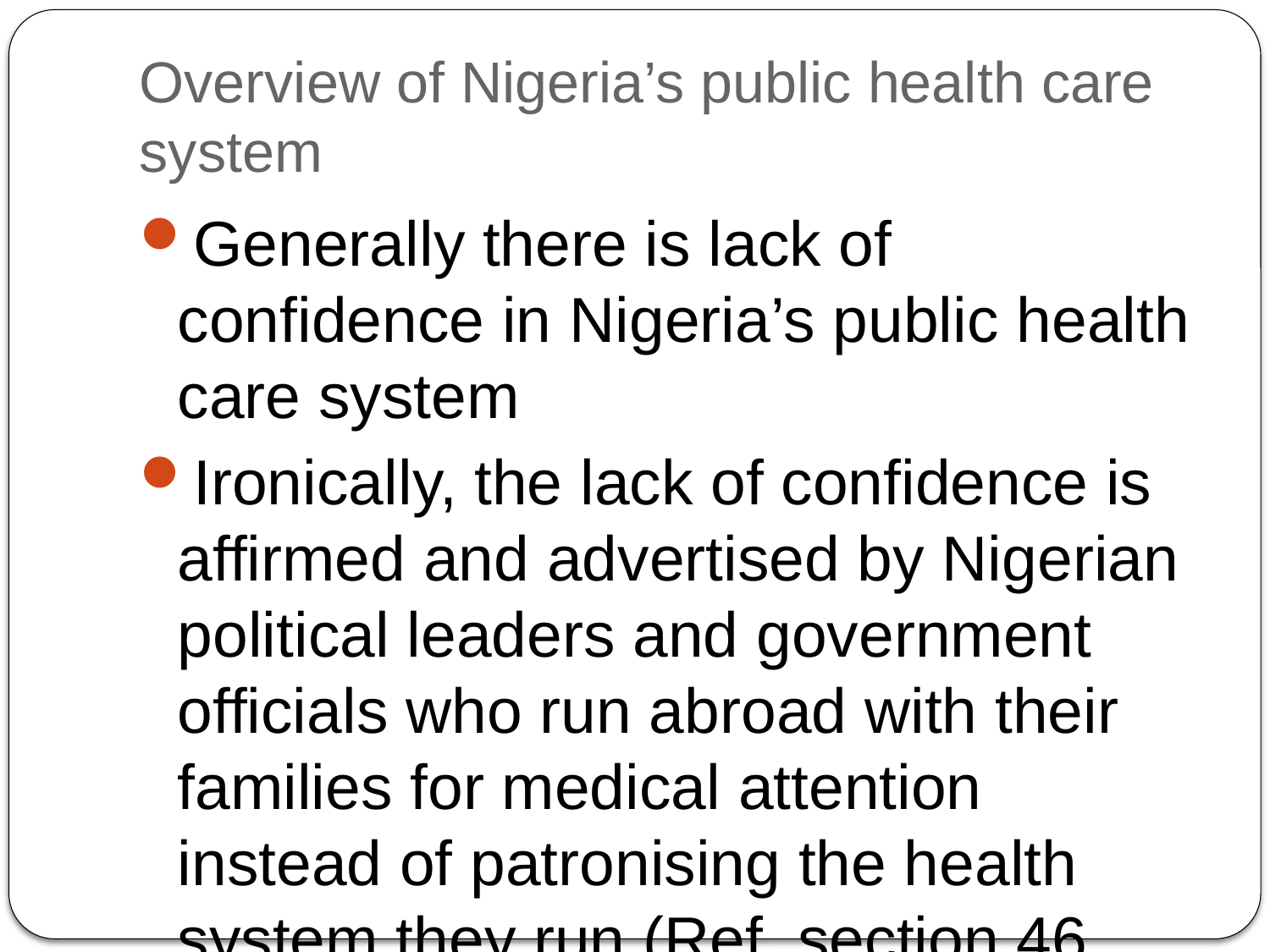

# Overview of Nigeria’s public health care system
Generally there is lack of confidence in Nigeria’s public health care system
Ironically, the lack of confidence is affirmed and advertised by Nigerian political leaders and government officials who run abroad with their families for medical attention instead of patronising the health system they run.(Ref. section 46 NHA)